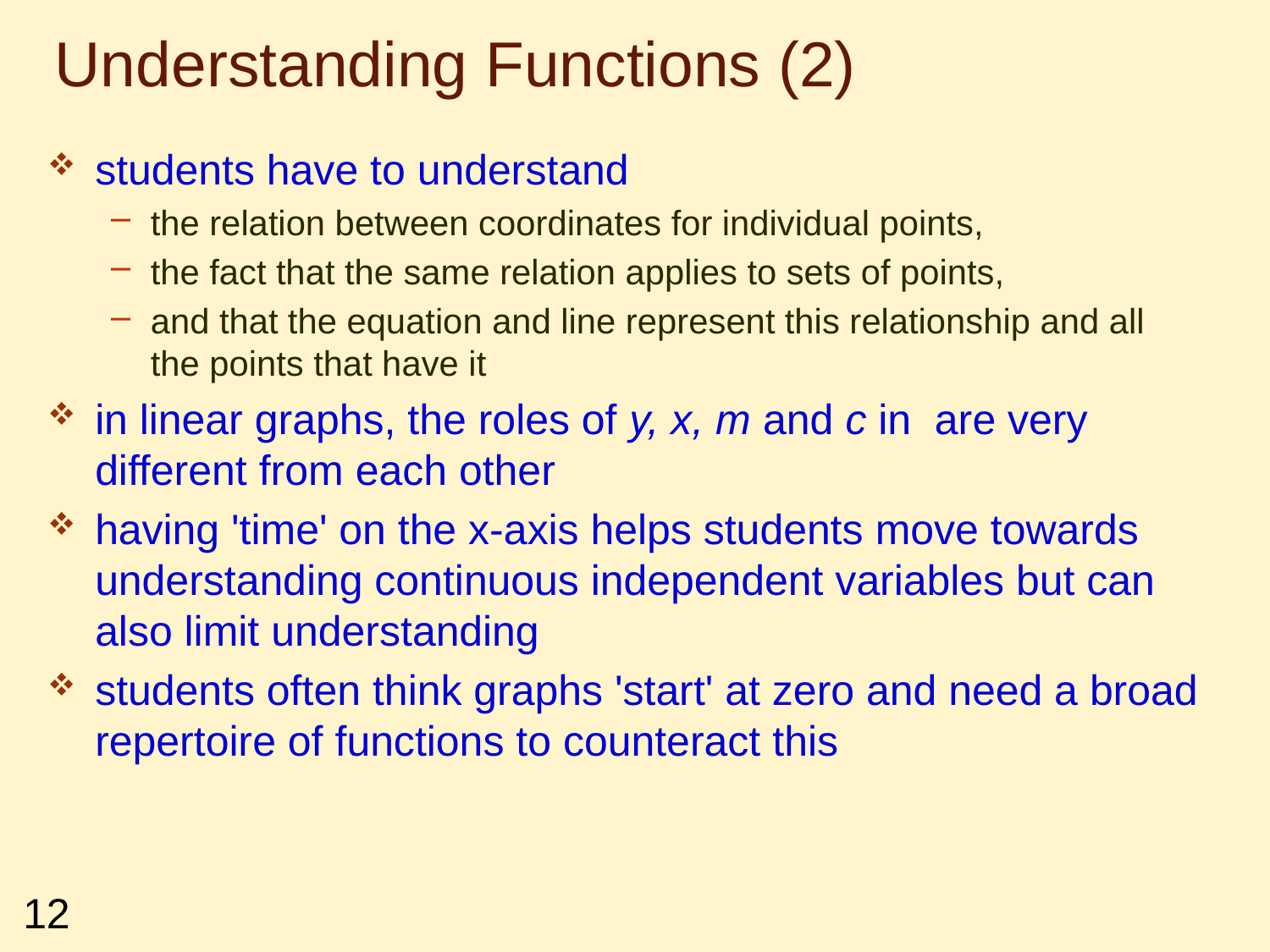

# Understanding Functions (2)
students have to understand
the relation between coordinates for individual points,
the fact that the same relation applies to sets of points,
and that the equation and line represent this relationship and all the points that have it
in linear graphs, the roles of y, x, m and c in  are very different from each other
having 'time' on the x-axis helps students move towards understanding continuous independent variables but can also limit understanding
students often think graphs 'start' at zero and need a broad repertoire of functions to counteract this